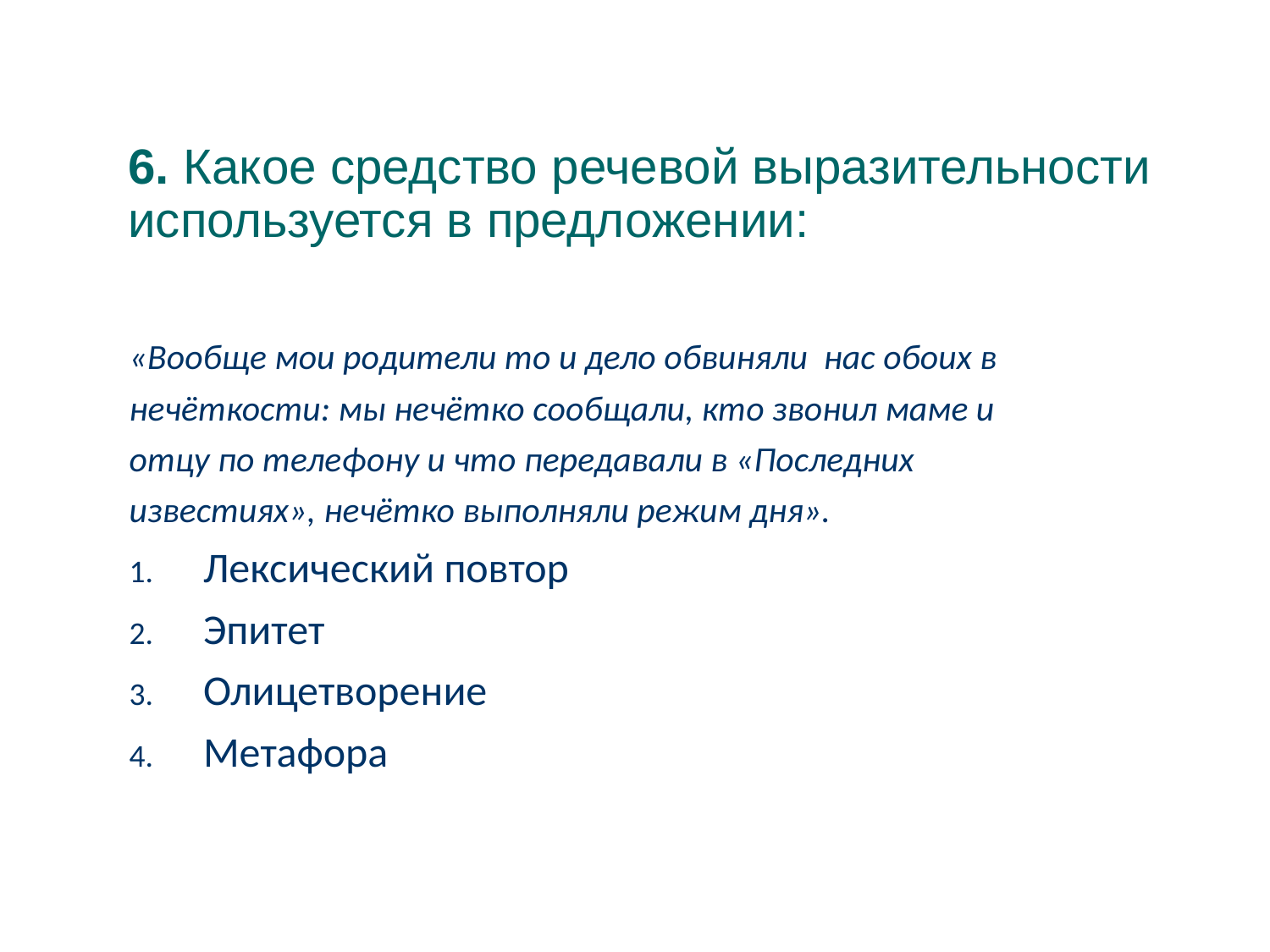

6. Какое средство речевой выразительности используется в предложении:
# «Вообще мои родители то и дело обвиняли  нас обоих в
нечёткости: мы нечётко сообщали, кто звонил маме и
отцу по телефону и что передавали в «Последних
известиях», нечётко выполняли режим дня».
Лексический повтор
Эпитет
Олицетворение
Метафора